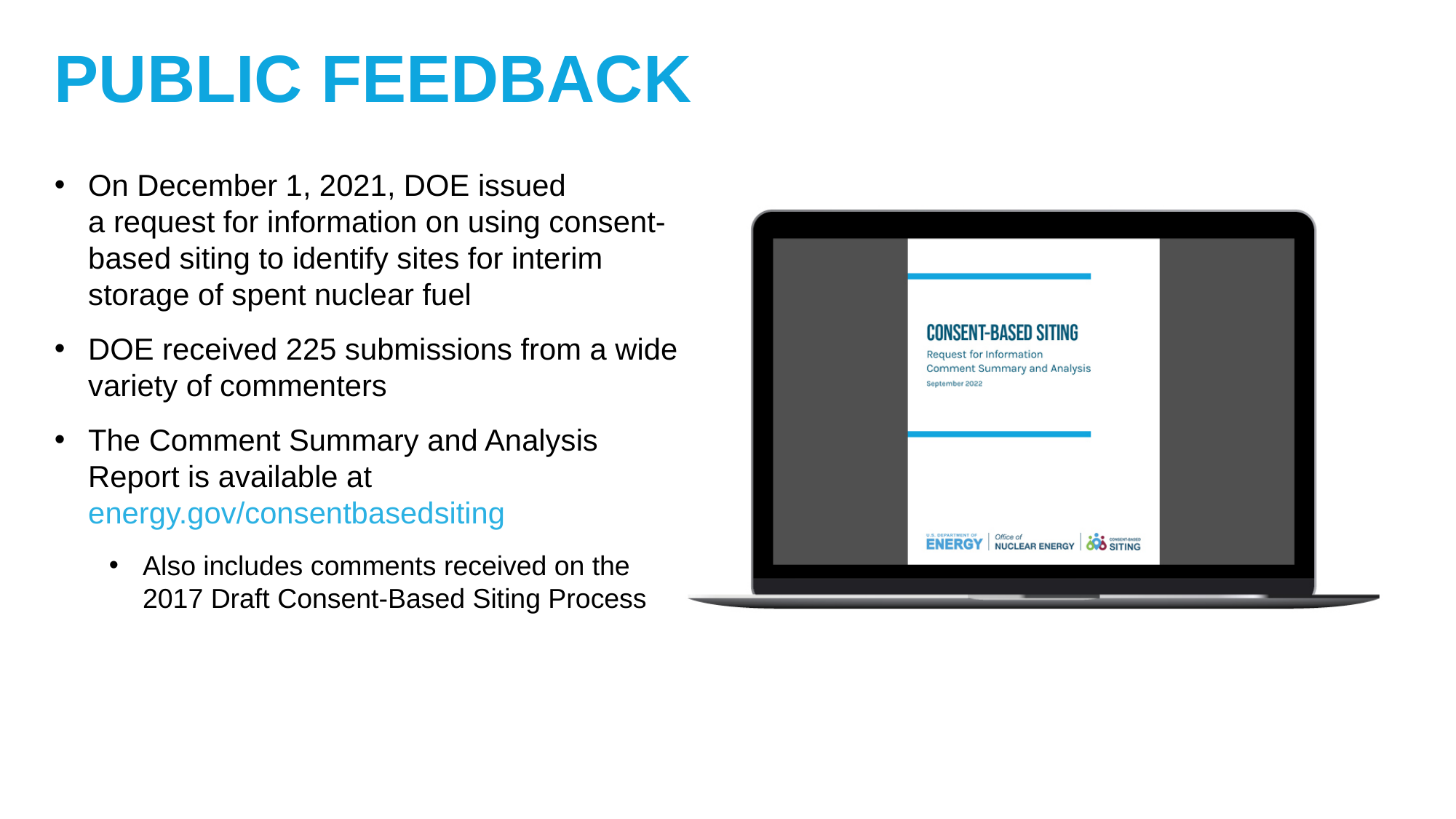

PUBLIC FEEDBACK
On December 1, 2021, DOE issued a request for information on using consent-based siting to identify sites for interim storage of spent nuclear fuel
DOE received 225 submissions from a wide variety of commenters
The Comment Summary and Analysis Report is available at energy.gov/consentbasedsiting
Also includes comments received on the 2017 Draft Consent-Based Siting Process